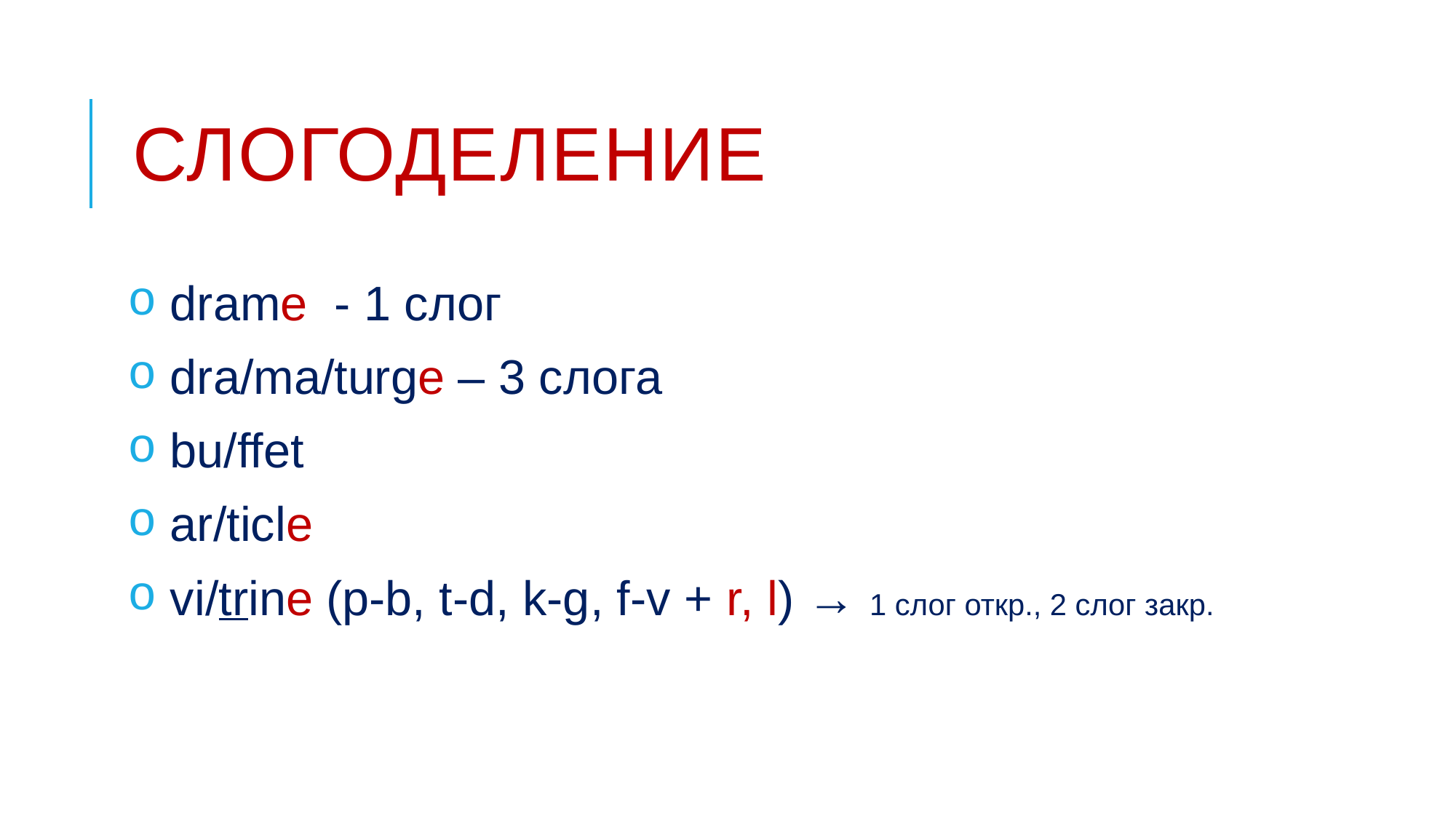

# Слогоделение
 drame  - 1 слог
 dra/ma/turge – 3 слога
 bu/ffet
 ar/ticle
 vi/trine (p-b, t-d, k-g, f-v + r, l) → 1 слог откр., 2 слог закр.